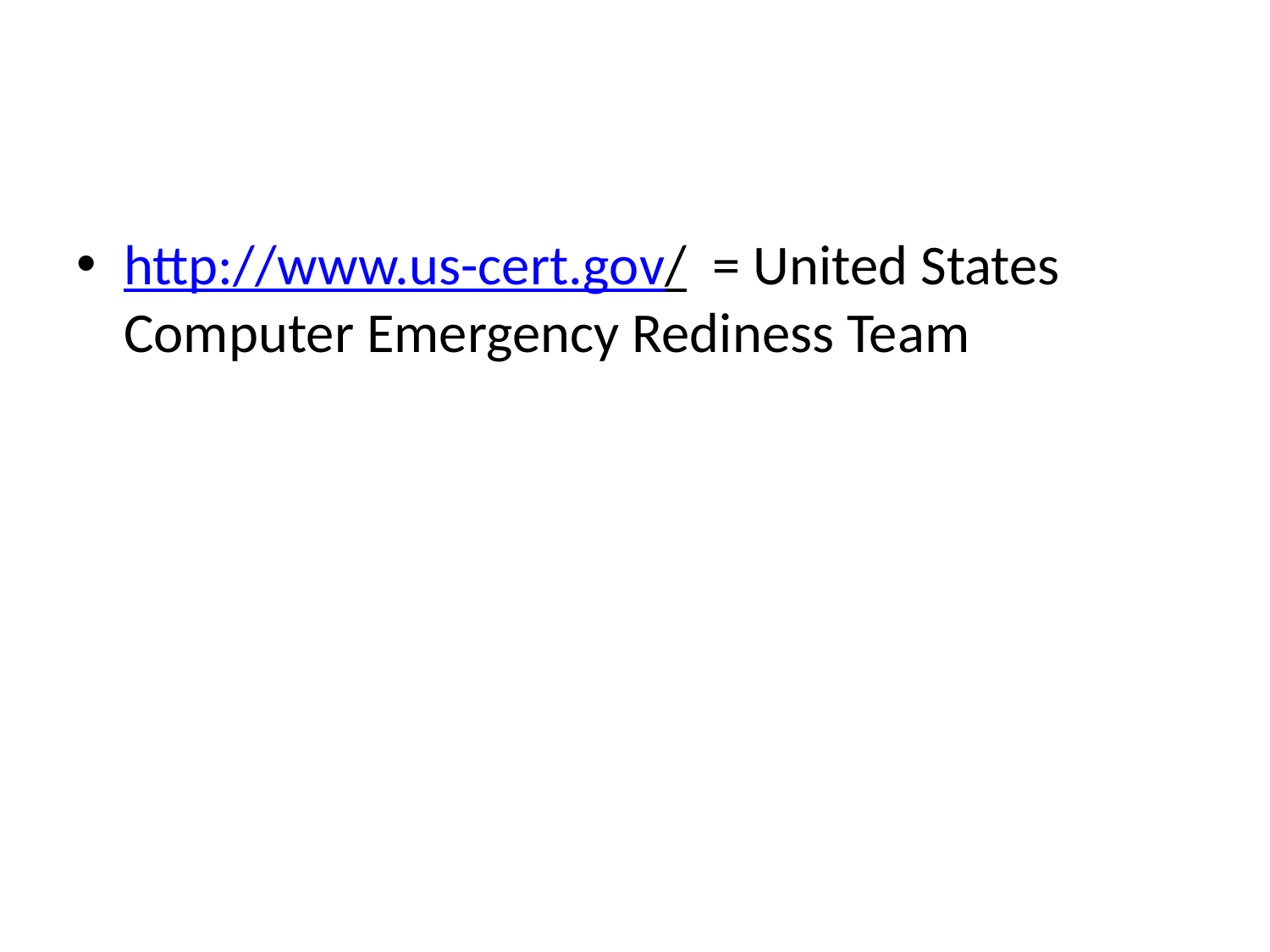

http://www.us-cert.gov/  = United States Computer Emergency Rediness Team